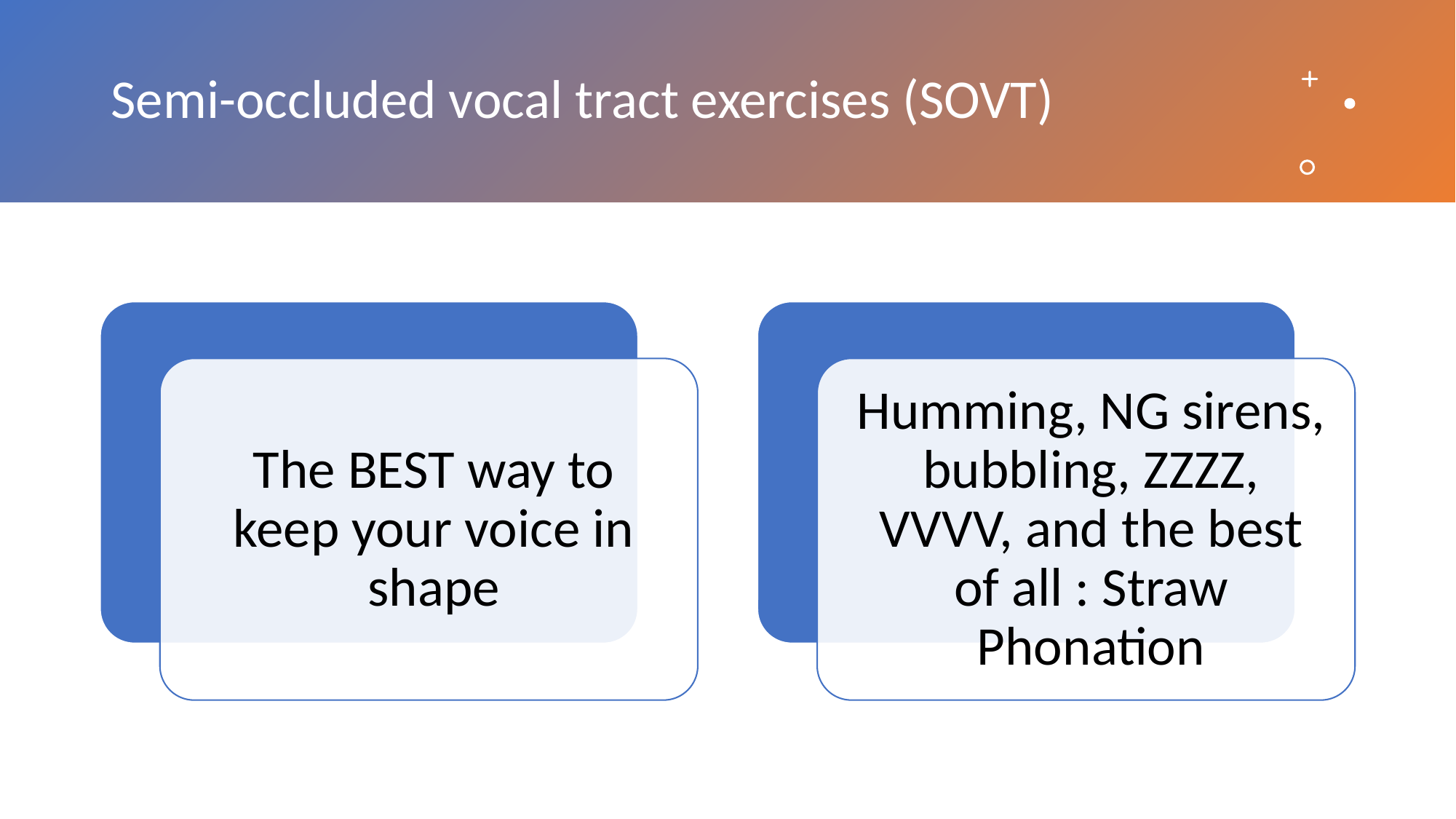

# Semi-occluded vocal tract exercises (SOVT)

The BEST way to keep your voice in shape
Humming, NG sirens, bubbling, ZZZZ, VVVV, and the best of all : Straw Phonation